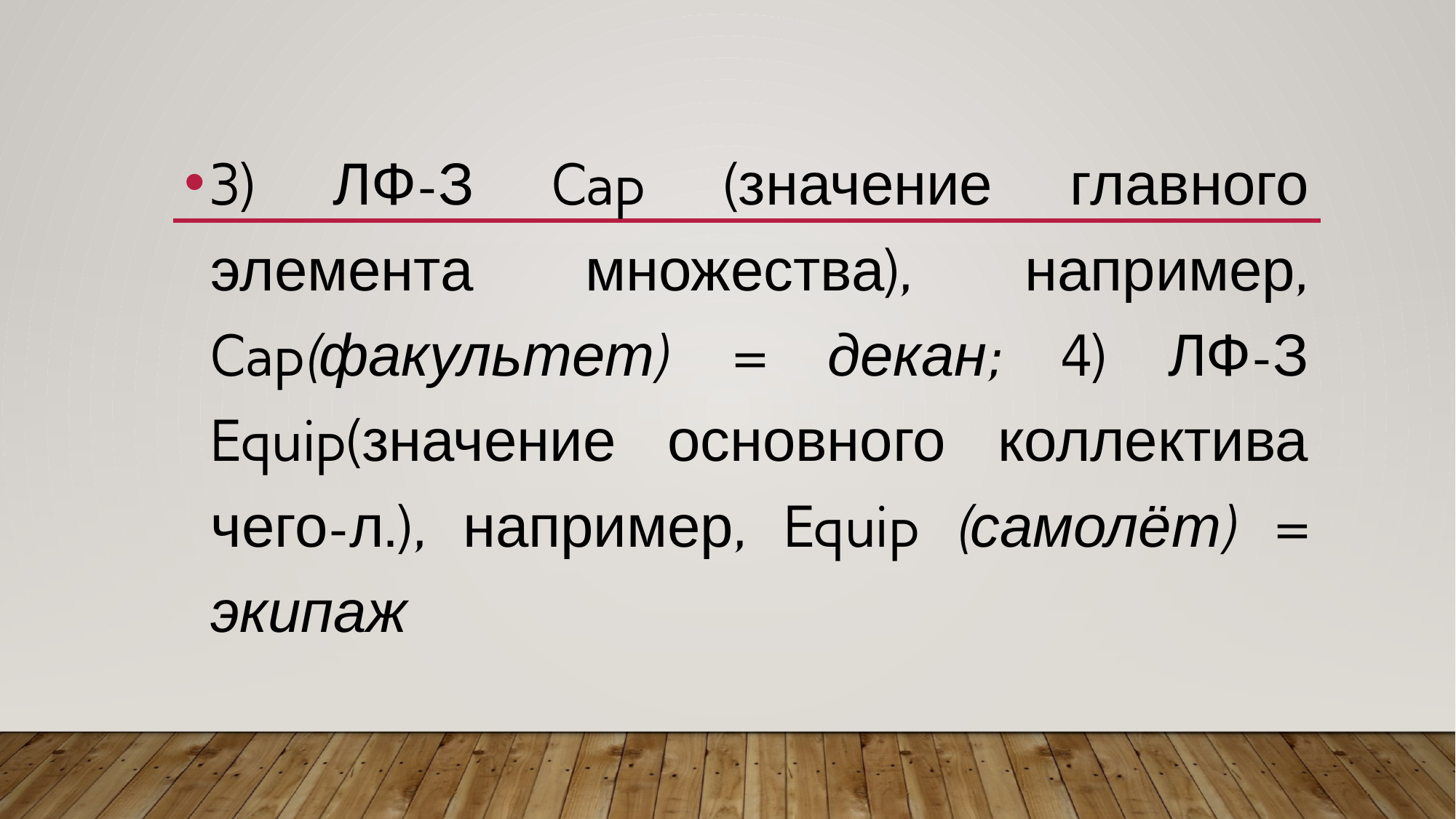

3) ЛФ-З Cap (значение главного элемента множества), например, Cap(факультет) = декан; 4) ЛФ-З Equip(значение основного коллектива чего-л.), например, Equip (самолёт) = экипаж